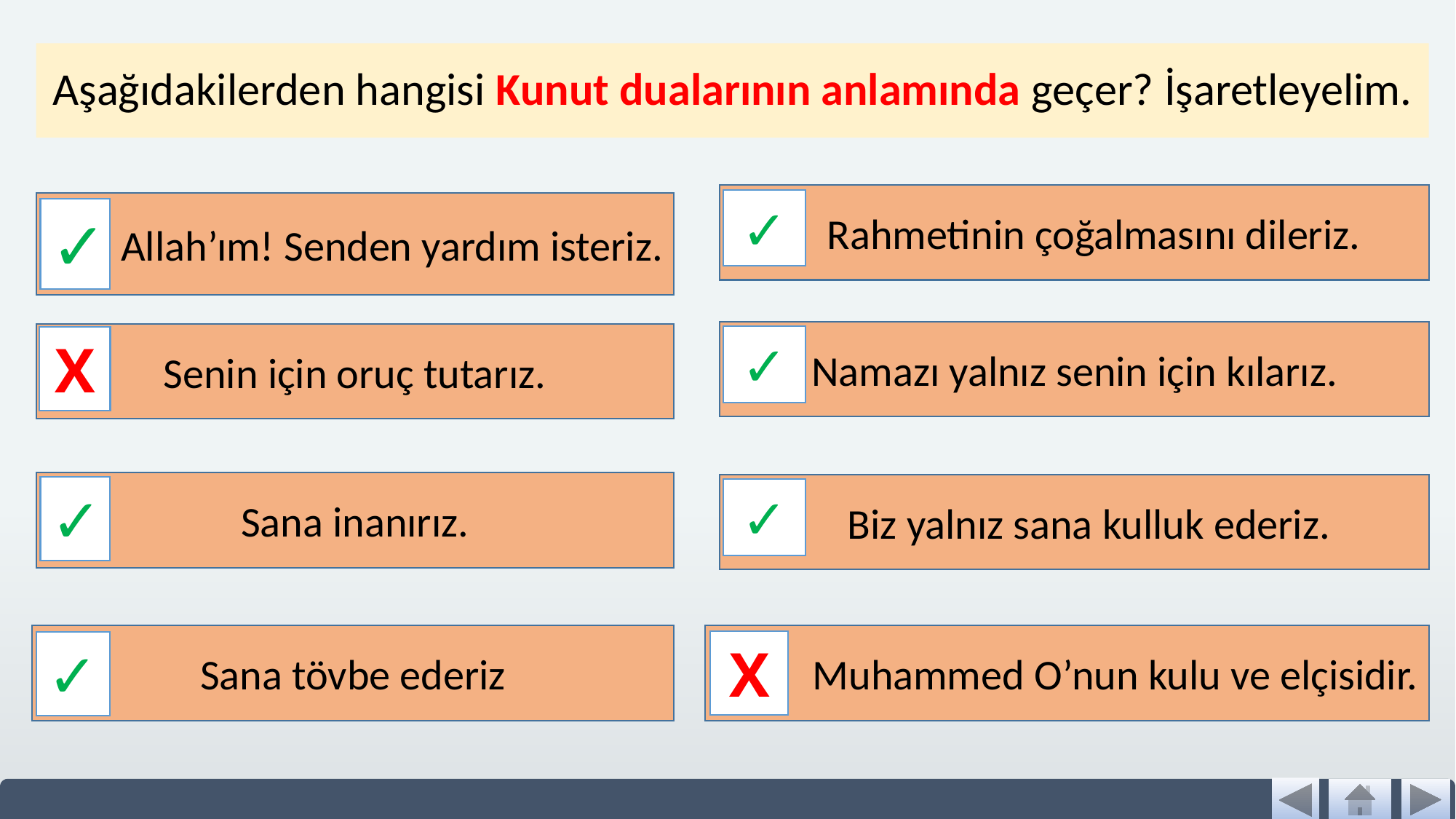

Aşağıdakilerden hangisi Kunut dualarının anlamında geçer? İşaretleyelim.
    Rahmetinin çoğalmasını dileriz.
✓
Allah’ım! Senden yardım isteriz.
✓
Namazı yalnız senin için kılarız.
Senin için oruç tutarız.
✓
X
Sana inanırız.
   Biz yalnız sana kulluk ederiz.
✓
✓
Muhammed O’nun kulu ve elçisidir.
Sana tövbe ederiz
X
✓